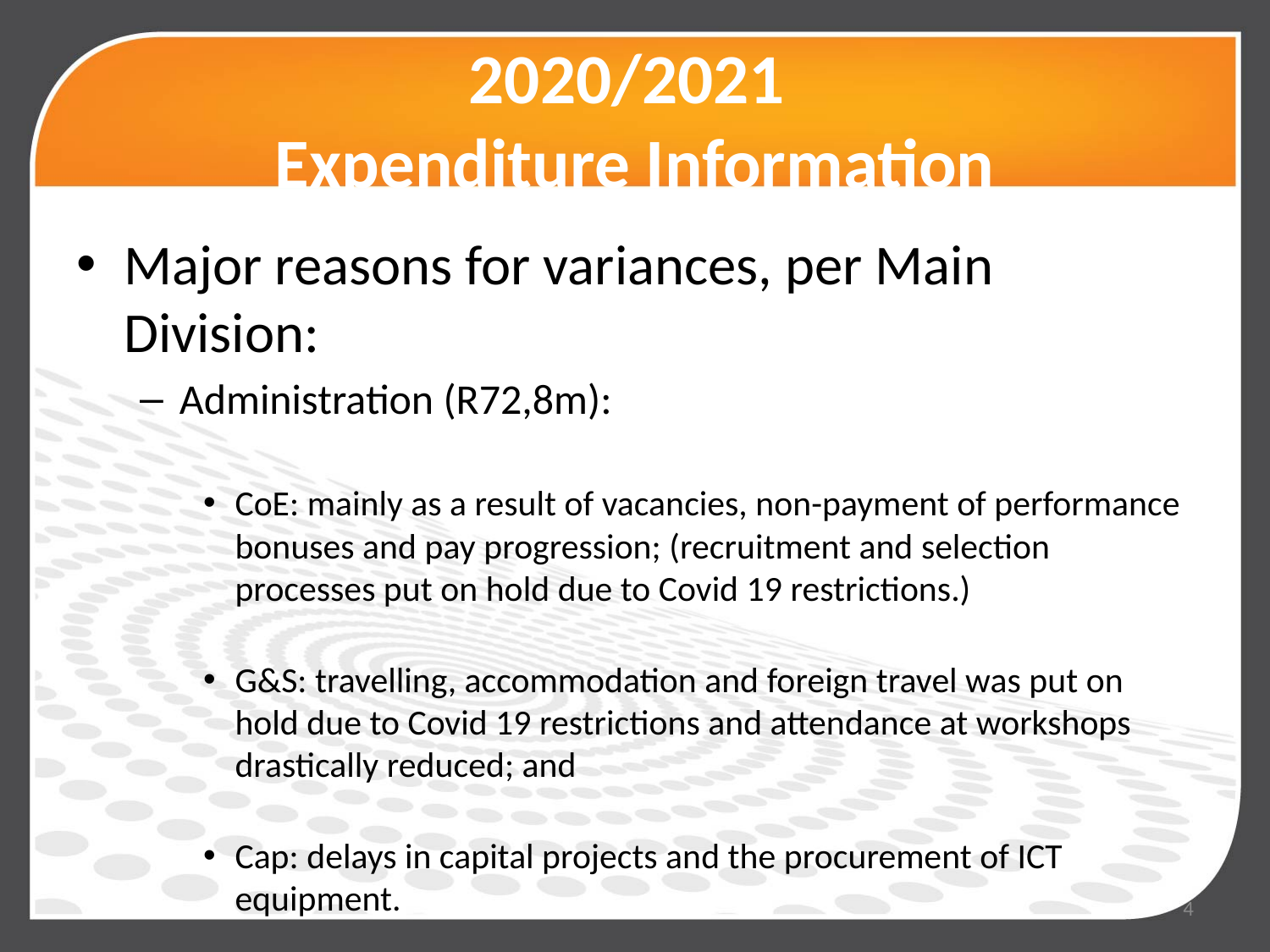

# 2020/2021 Expenditure Information
Major reasons for variances, per Main Division:
Administration (R72,8m):
CoE: mainly as a result of vacancies, non-payment of performance bonuses and pay progression; (recruitment and selection processes put on hold due to Covid 19 restrictions.)
G&S: travelling, accommodation and foreign travel was put on hold due to Covid 19 restrictions and attendance at workshops drastically reduced; and
Cap: delays in capital projects and the procurement of ICT equipment.
4